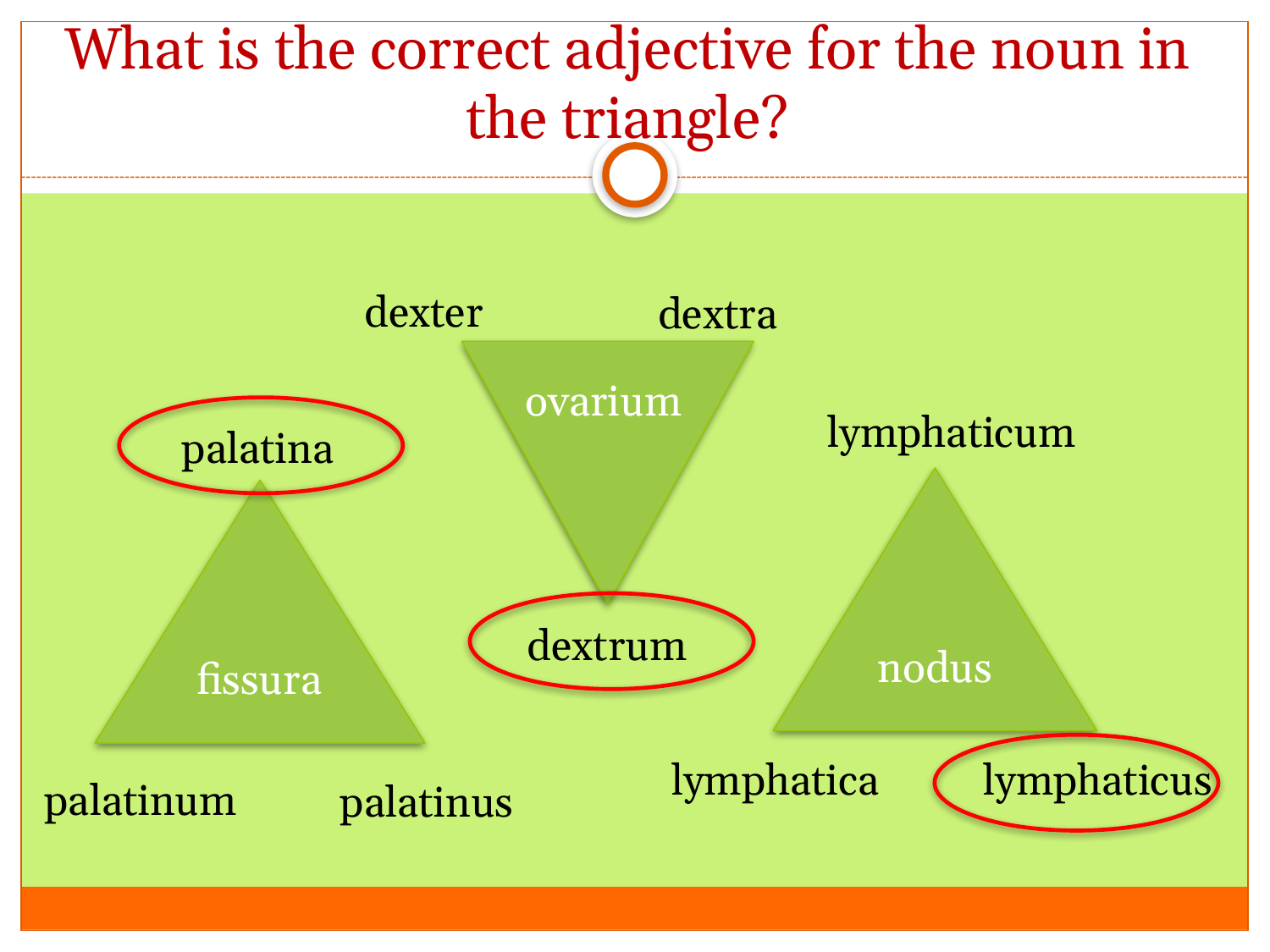

# What is the correct adjective for the noun in the triangle?
dexter
dextra

ovarium

lymphaticum
palatina
nodus
fissura

dextrum

lymphaticus
lymphatica
palatinum
palatinus